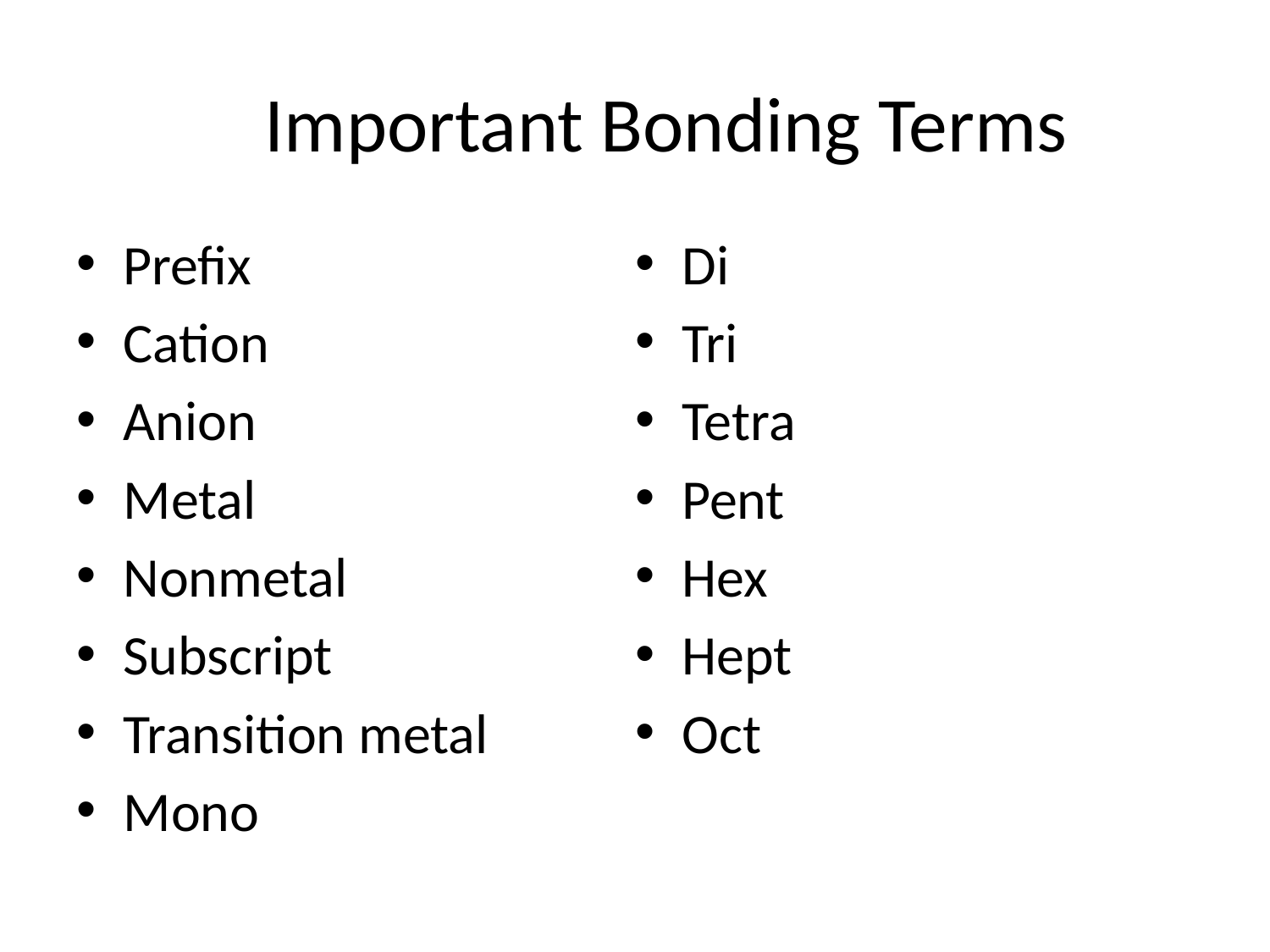

# Important Bonding Terms
Prefix
Cation
Anion
Metal
Nonmetal
Subscript
Transition metal
Mono
Di
Tri
Tetra
Pent
Hex
Hept
Oct